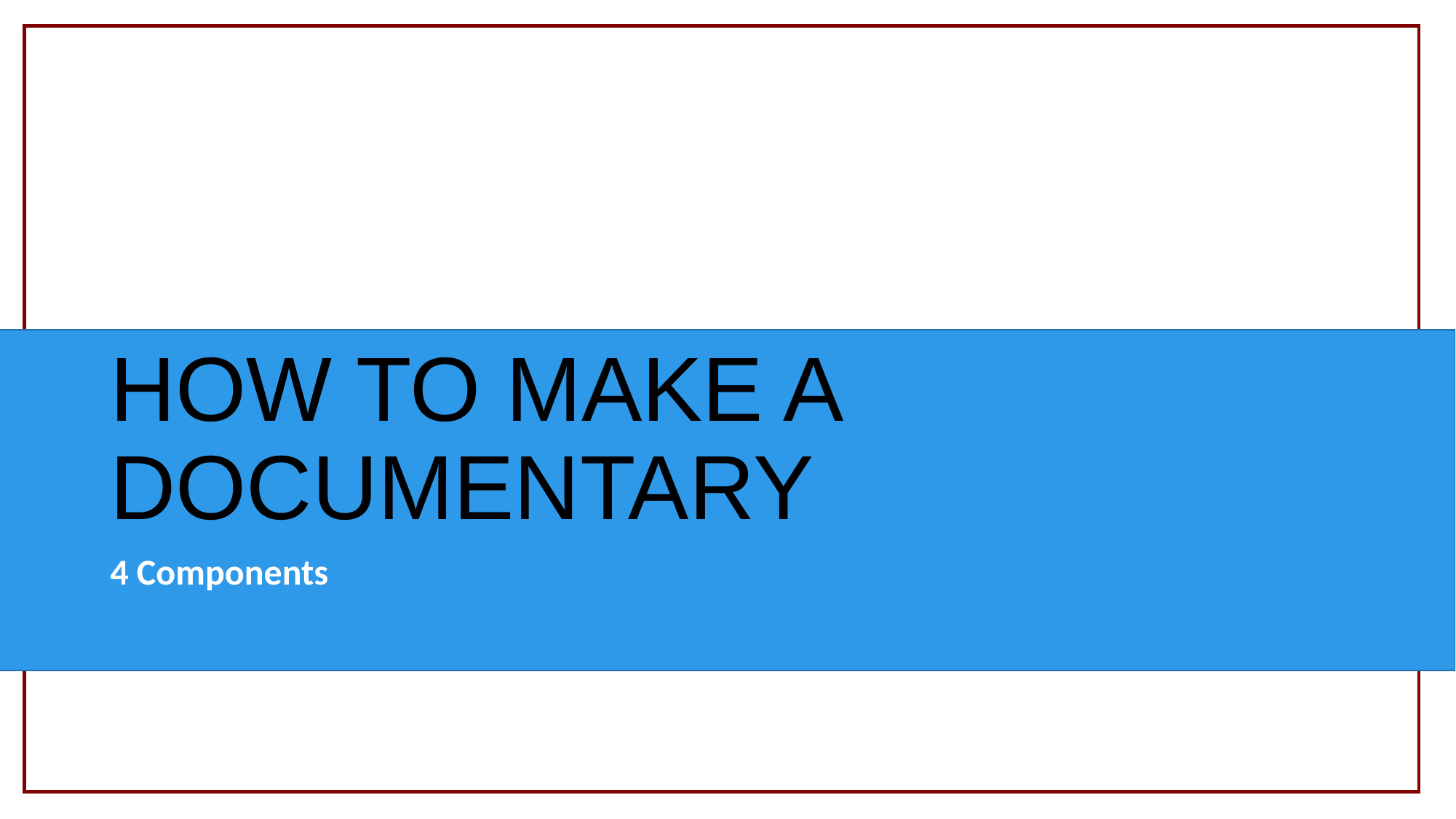

# HOW TO MAKE A DOCUMENTARY
4 Components